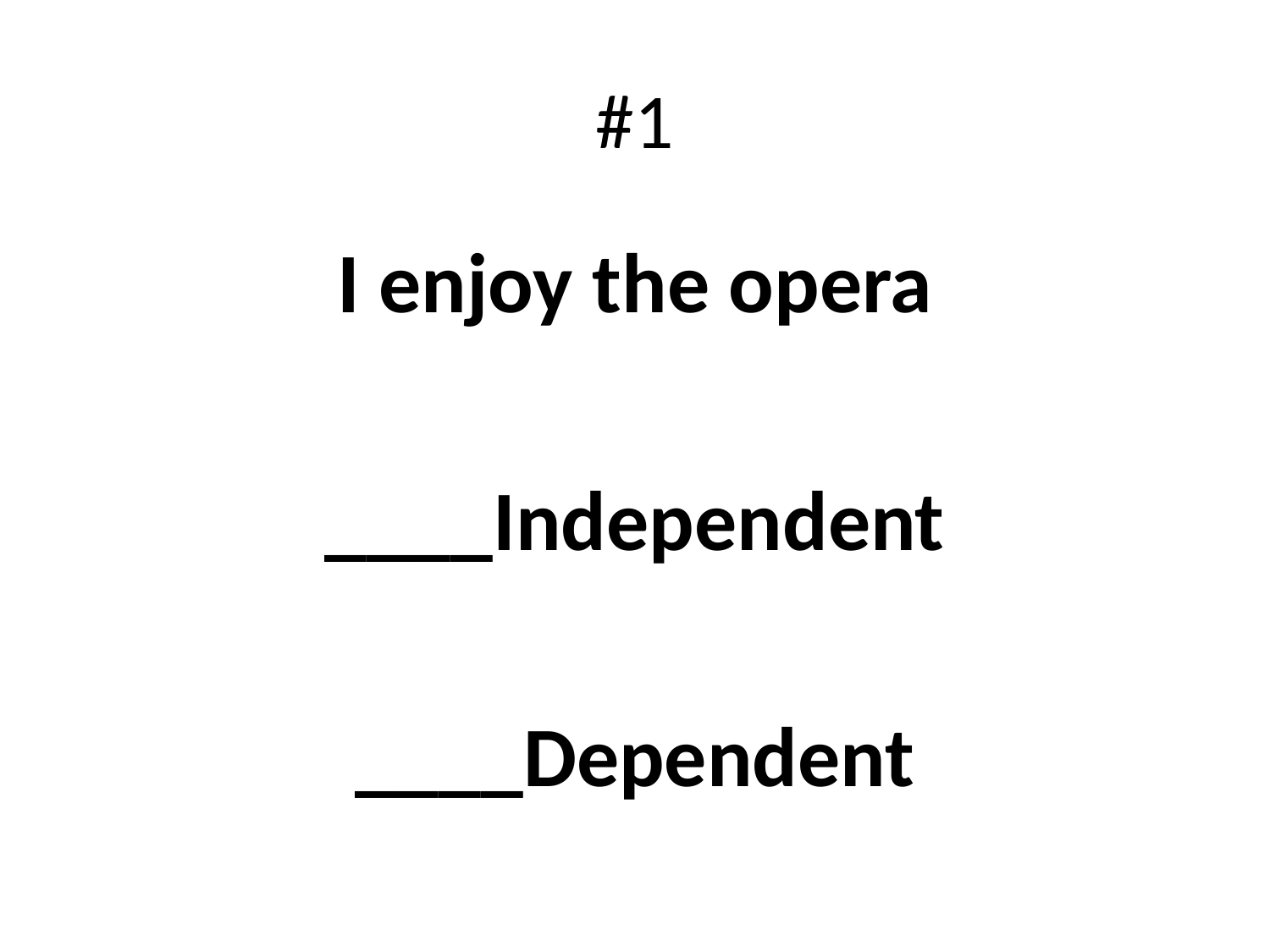

# #1
I enjoy the opera

____Independent

____Dependent